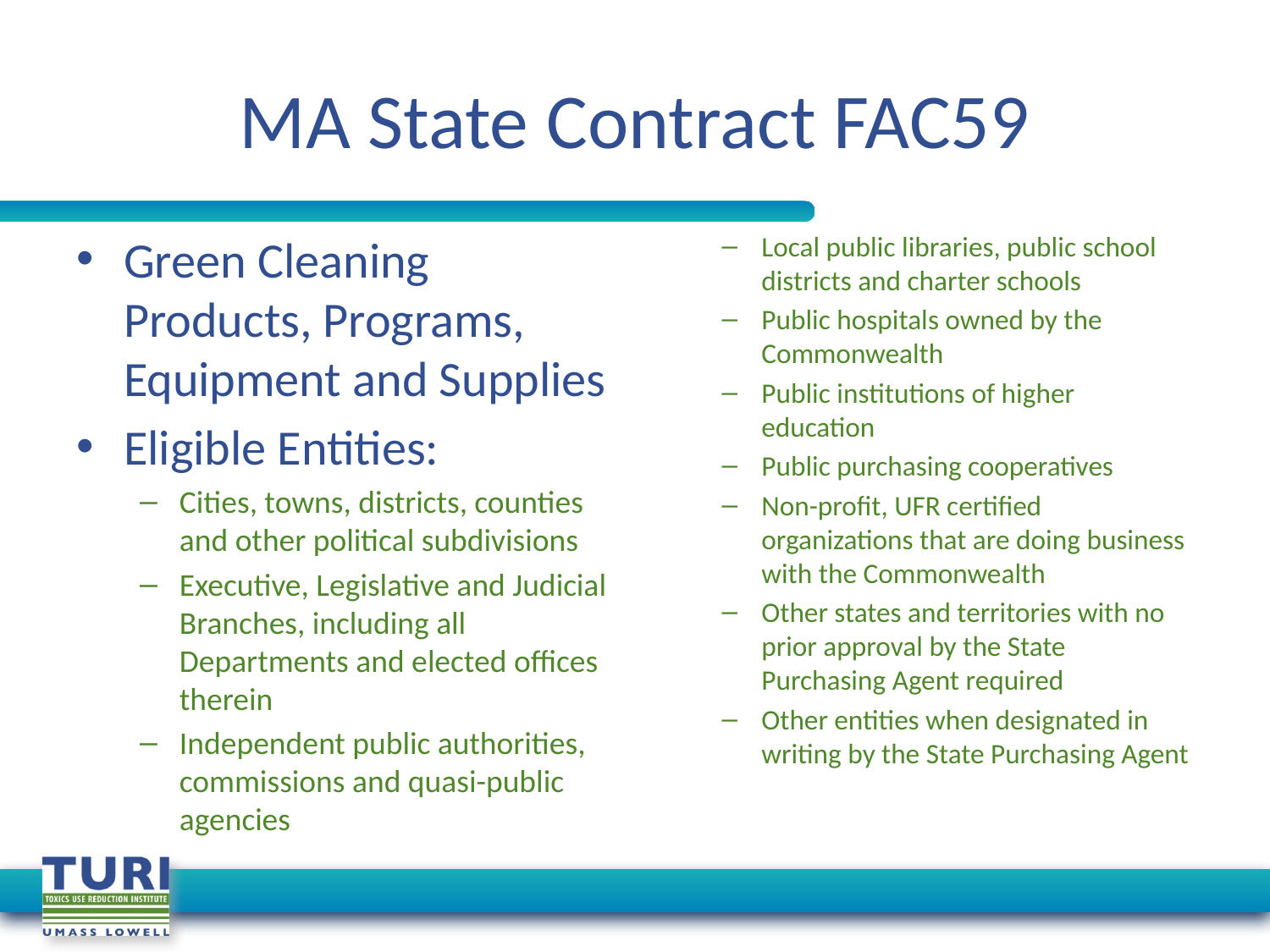

# MA State Contract FAC59
Green Cleaning Products, Programs, Equipment and Supplies
Eligible Entities:
Cities, towns, districts, counties and other political subdivisions
Executive, Legislative and Judicial Branches, including all Departments and elected offices therein
Independent public authorities, commissions and quasi-public agencies

Local public libraries, public school districts and charter schools
Public hospitals owned by the Commonwealth
Public institutions of higher education
Public purchasing cooperatives
Non-profit, UFR certified organizations that are doing business with the Commonwealth
Other states and territories with no prior approval by the State Purchasing Agent required
Other entities when designated in writing by the State Purchasing Agent